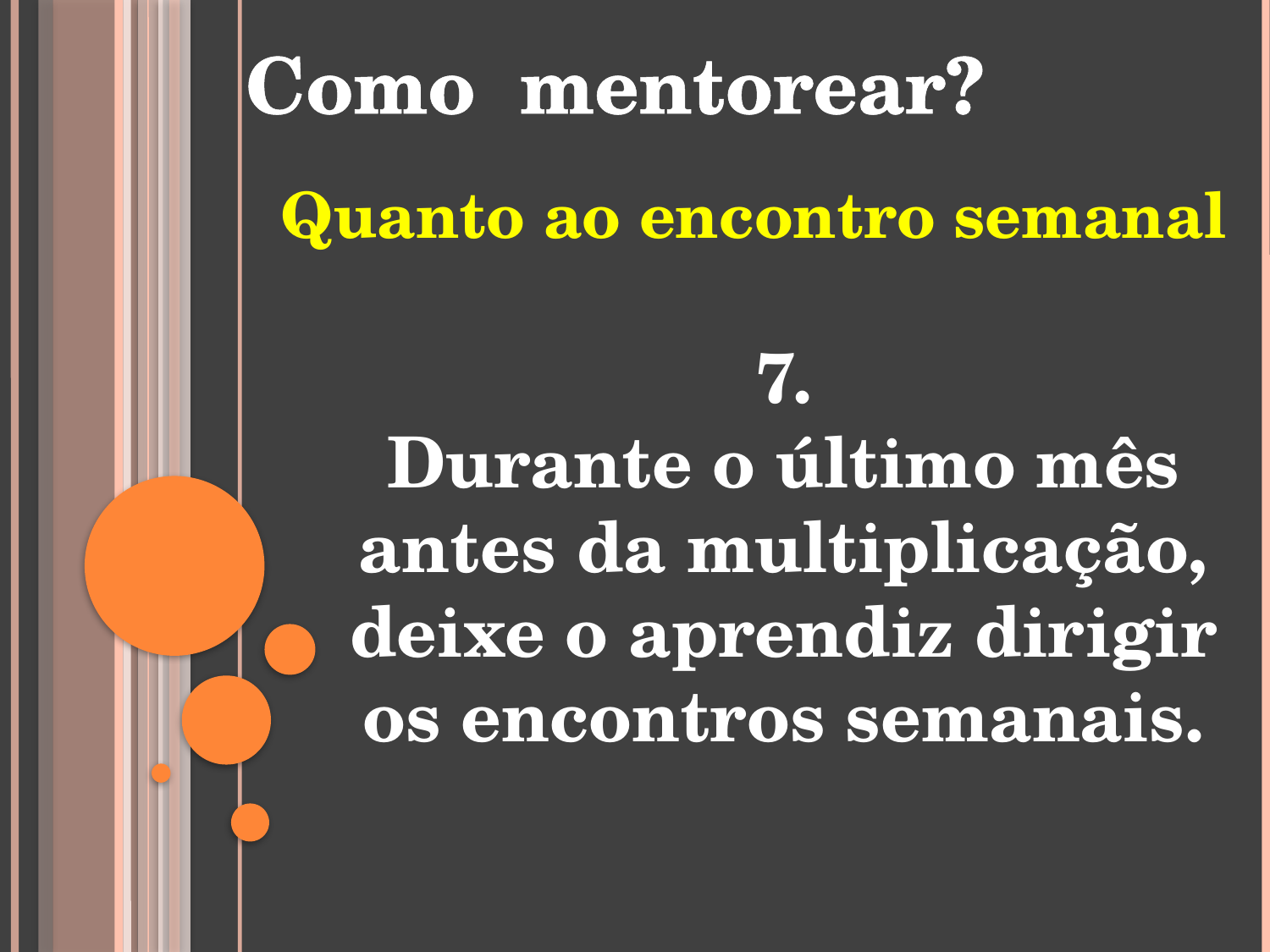

Como  mentorear?
Quanto ao encontro semanal
7.
Durante o último mês antes da multiplicação, deixe o aprendiz dirigir os encontros semanais.